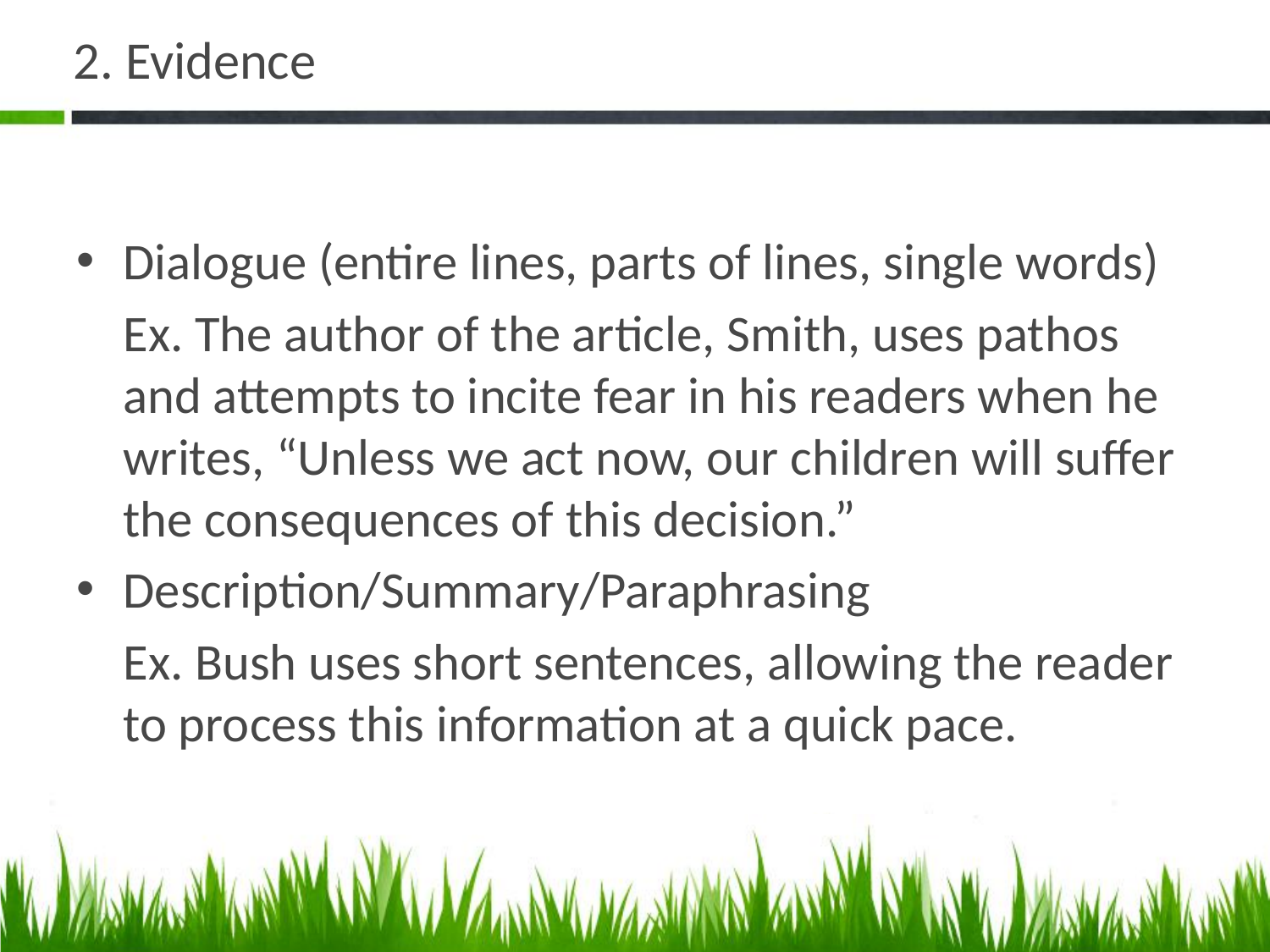

# 2. Evidence
Dialogue (entire lines, parts of lines, single words)
	Ex. The author of the article, Smith, uses pathos and attempts to incite fear in his readers when he writes, “Unless we act now, our children will suffer the consequences of this decision.”
Description/Summary/Paraphrasing
	Ex. Bush uses short sentences, allowing the reader to process this information at a quick pace.